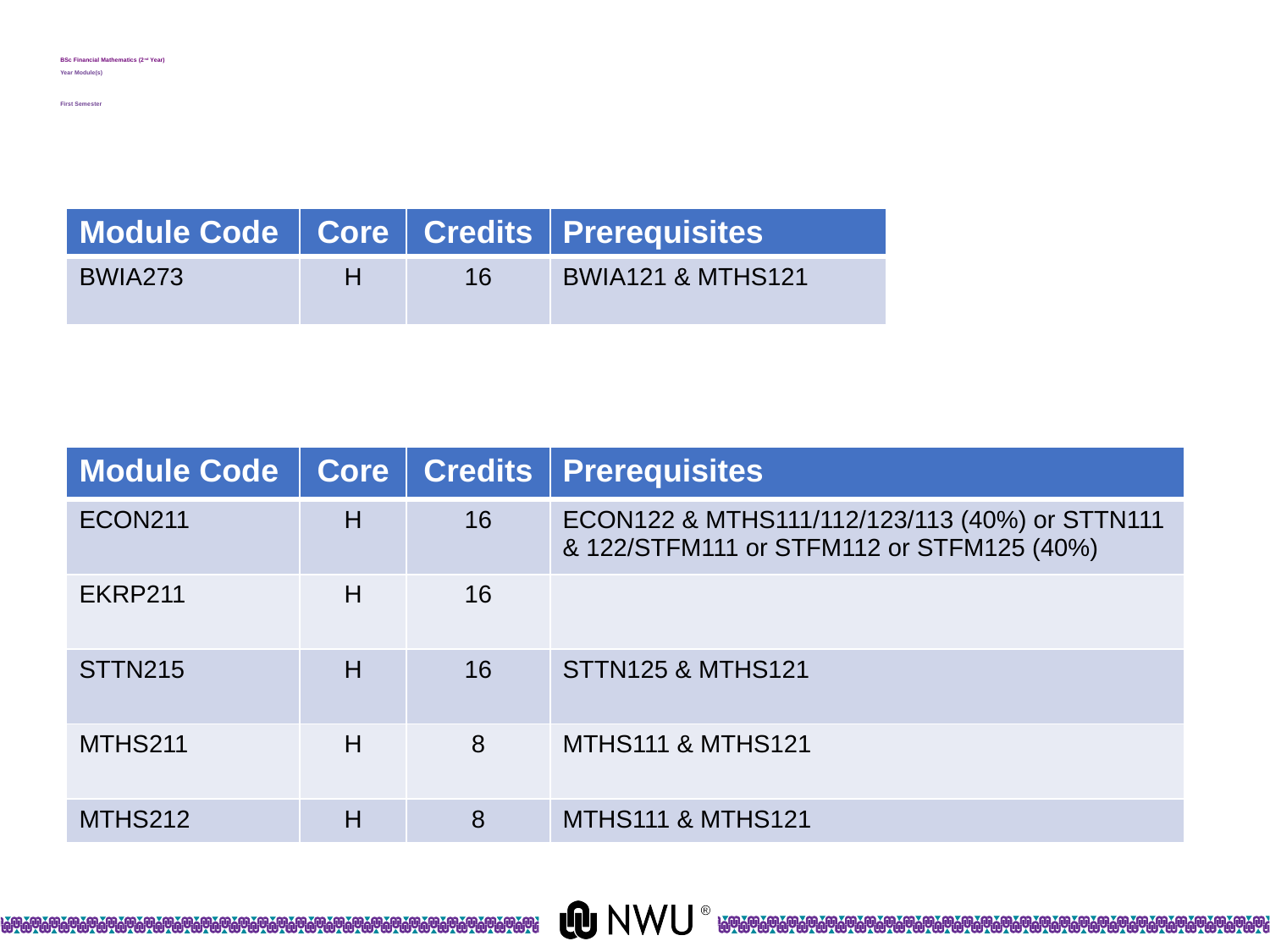

# BSc Financial Mathematics (2nd Year) Year Module(s) First Semester
| Module Code | Core | Credits | Prerequisites |
| --- | --- | --- | --- |
| BWIA273 | H | 16 | BWIA121 & MTHS121 |
| Module Code | Core | Credits | Prerequisites |
| --- | --- | --- | --- |
| ECON211 | H | 16 | ECON122 & MTHS111/112/123/113 (40%) or STTN111 & 122/STFM111 or STFM112 or STFM125 (40%) |
| EKRP211 | H | 16 |  |
| STTN215 | H | 16 | STTN125 & MTHS121 |
| MTHS211 | H | 8 | MTHS111 & MTHS121 |
| MTHS212 | H | 8 | MTHS111 & MTHS121 |